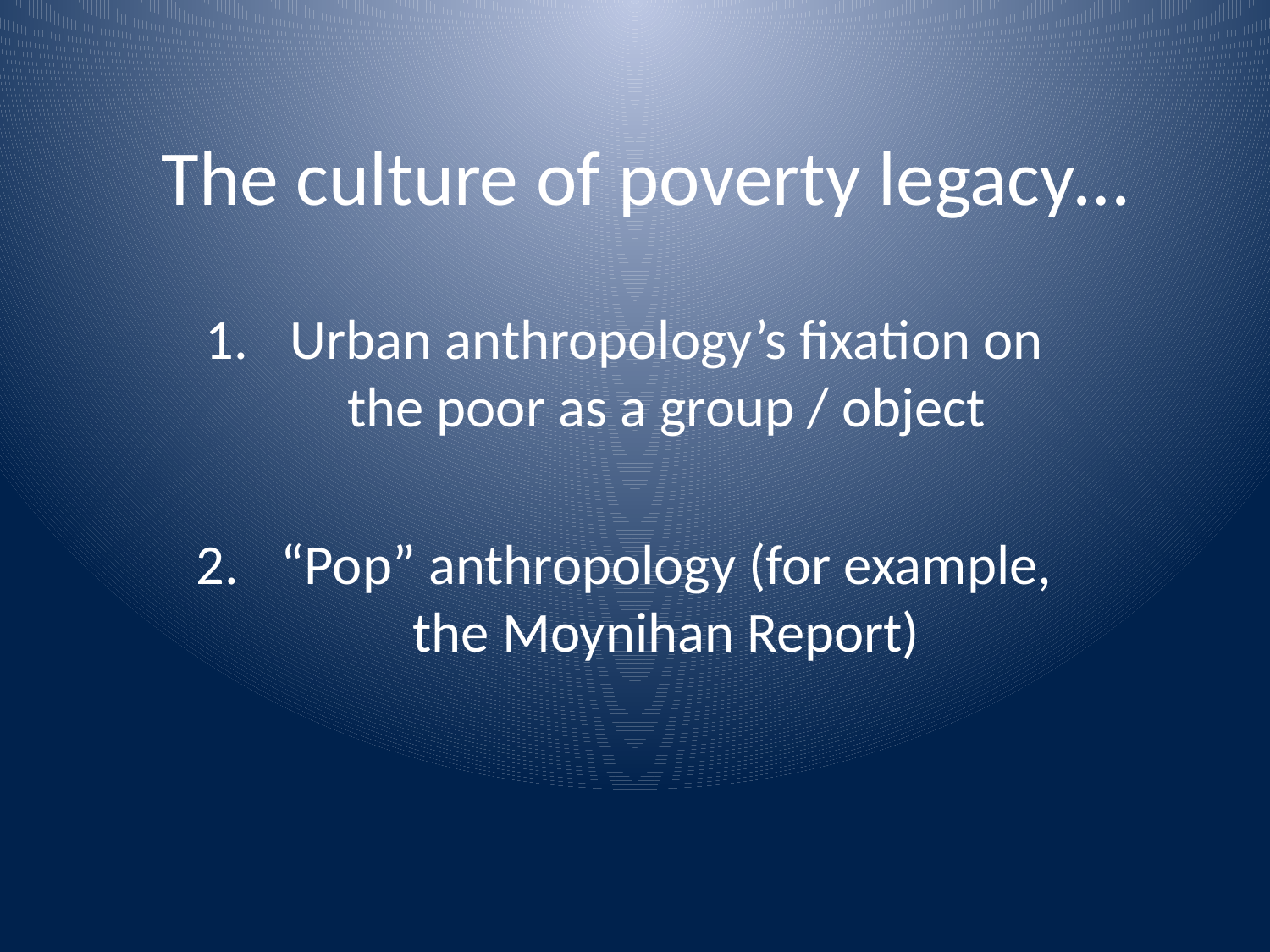

# The culture of poverty legacy…
Urban anthropology’s fixation on the poor as a group / object

“Pop” anthropology (for example, the Moynihan Report)